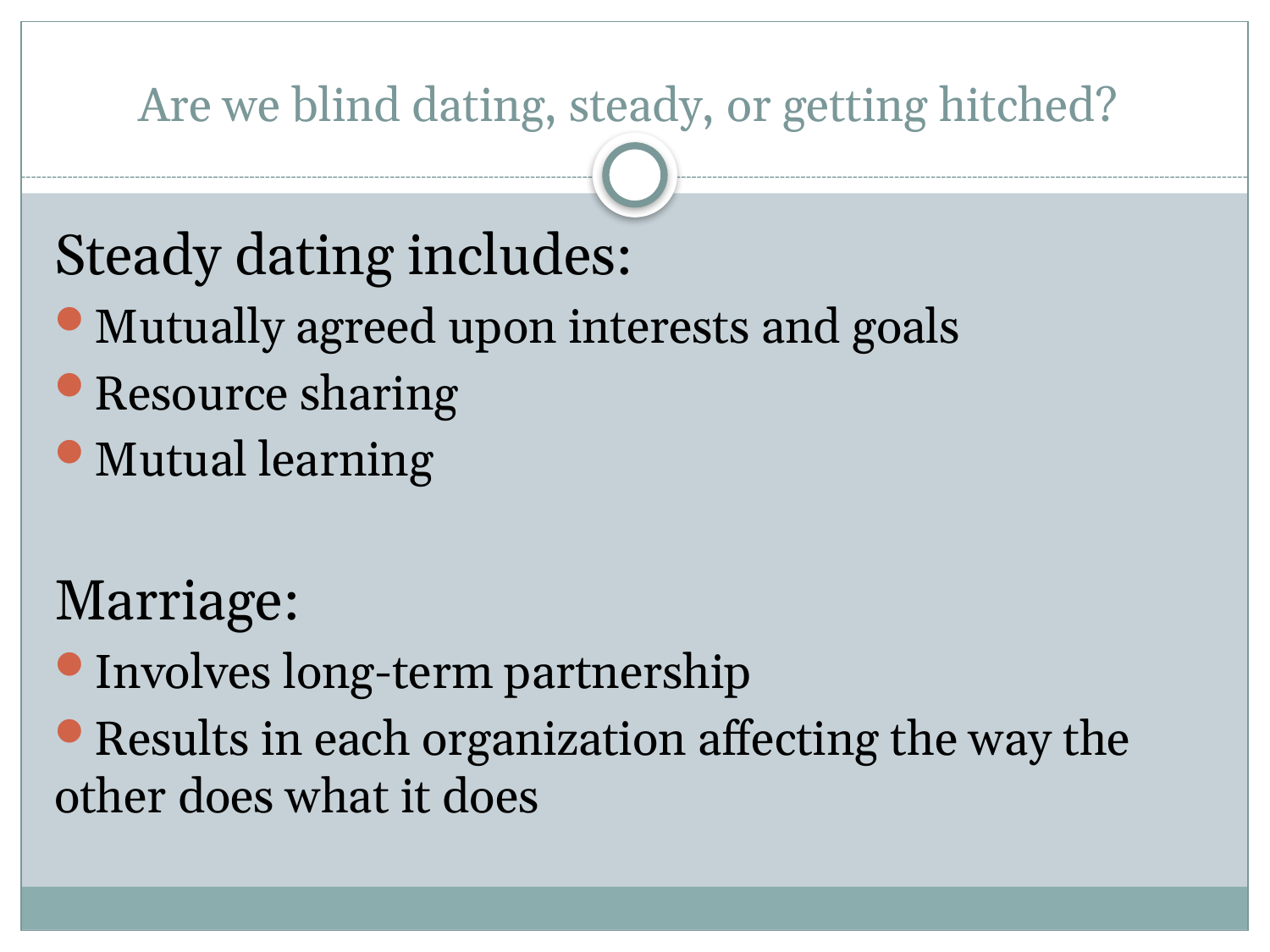

# Are we blind dating, steady, or getting hitched?
Steady dating includes:
Mutually agreed upon interests and goals
Resource sharing
Mutual learning

Marriage:
Involves long-term partnership
Results in each organization affecting the way the other does what it does